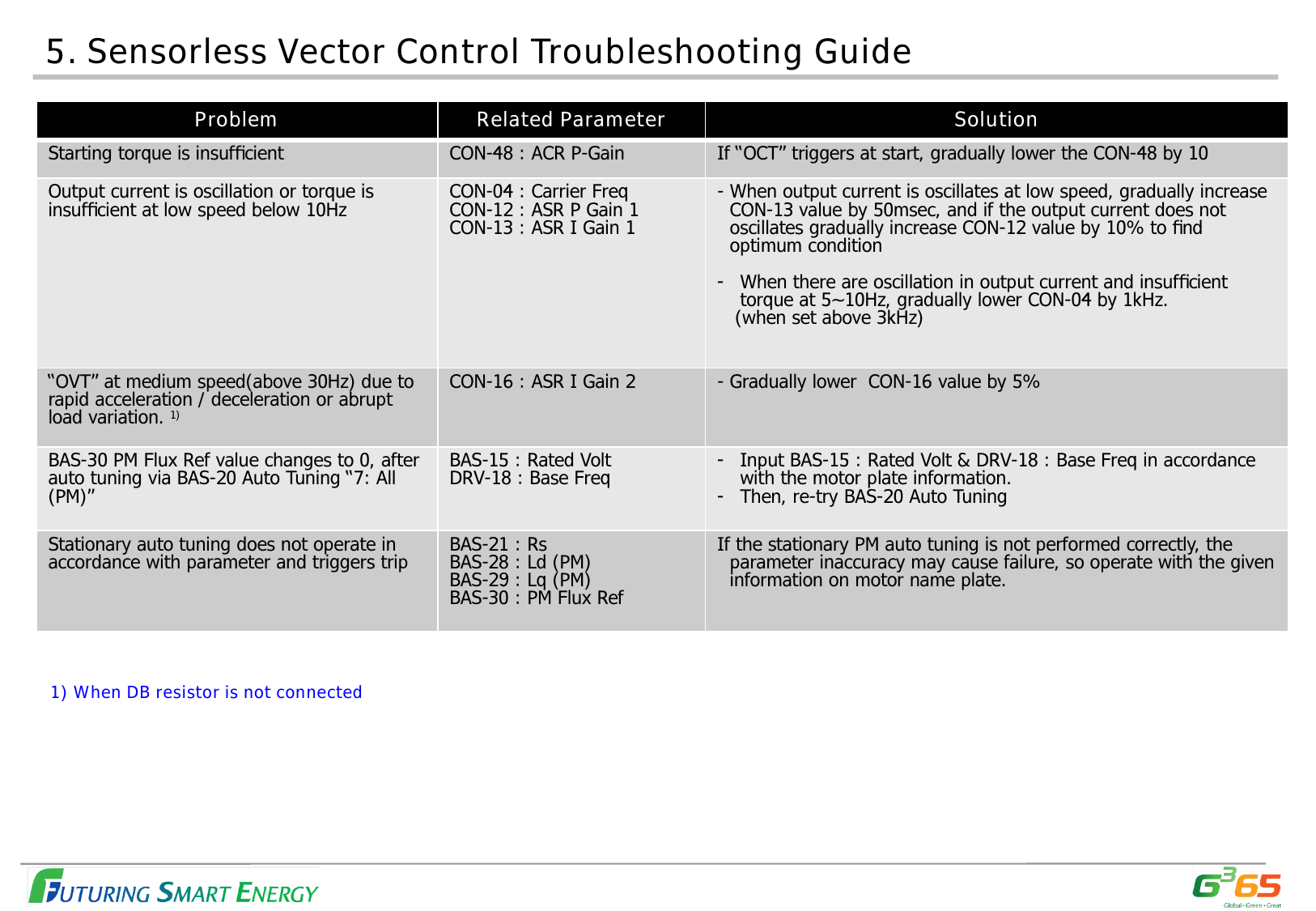

1. S100 PM S/L
5. Sensorless Vector Control Troubleshooting Guide
| Problem | Related Parameter | Solution |
| --- | --- | --- |
| Starting torque is insufficient | CON-48 : ACR P-Gain | If “OCT” triggers at start, gradually lower the CON-48 by 10 |
| Output current is oscillation or torque is insufficient at low speed below 10Hz | CON-04 : Carrier Freq CON-12 : ASR P Gain 1 CON-13 : ASR I Gain 1 | - When output current is oscillates at low speed, gradually increase CON-13 value by 50msec, and if the output current does not oscillates gradually increase CON-12 value by 10% to find optimum condition When there are oscillation in output current and insufficient torque at 5~10Hz, gradually lower CON-04 by 1kHz. (when set above 3kHz) |
| “OVT” at medium speed(above 30Hz) due to rapid acceleration / deceleration or abrupt load variation. 1) | CON-16 : ASR I Gain 2 | - Gradually lower CON-16 value by 5% |
| BAS-30 PM Flux Ref value changes to 0, after auto tuning via BAS-20 Auto Tuning “7: All (PM)” | BAS-15 : Rated Volt DRV-18 : Base Freq | Input BAS-15 : Rated Volt & DRV-18 : Base Freq in accordance with the motor plate information. Then, re-try BAS-20 Auto Tuning |
| Stationary auto tuning does not operate in accordance with parameter and triggers trip | BAS-21 : Rs BAS-28 : Ld (PM) BAS-29 : Lq (PM) BAS-30 : PM Flux Ref | If the stationary PM auto tuning is not performed correctly, the parameter inaccuracy may cause failure, so operate with the given information on motor name plate. |
1) When DB resistor is not connected